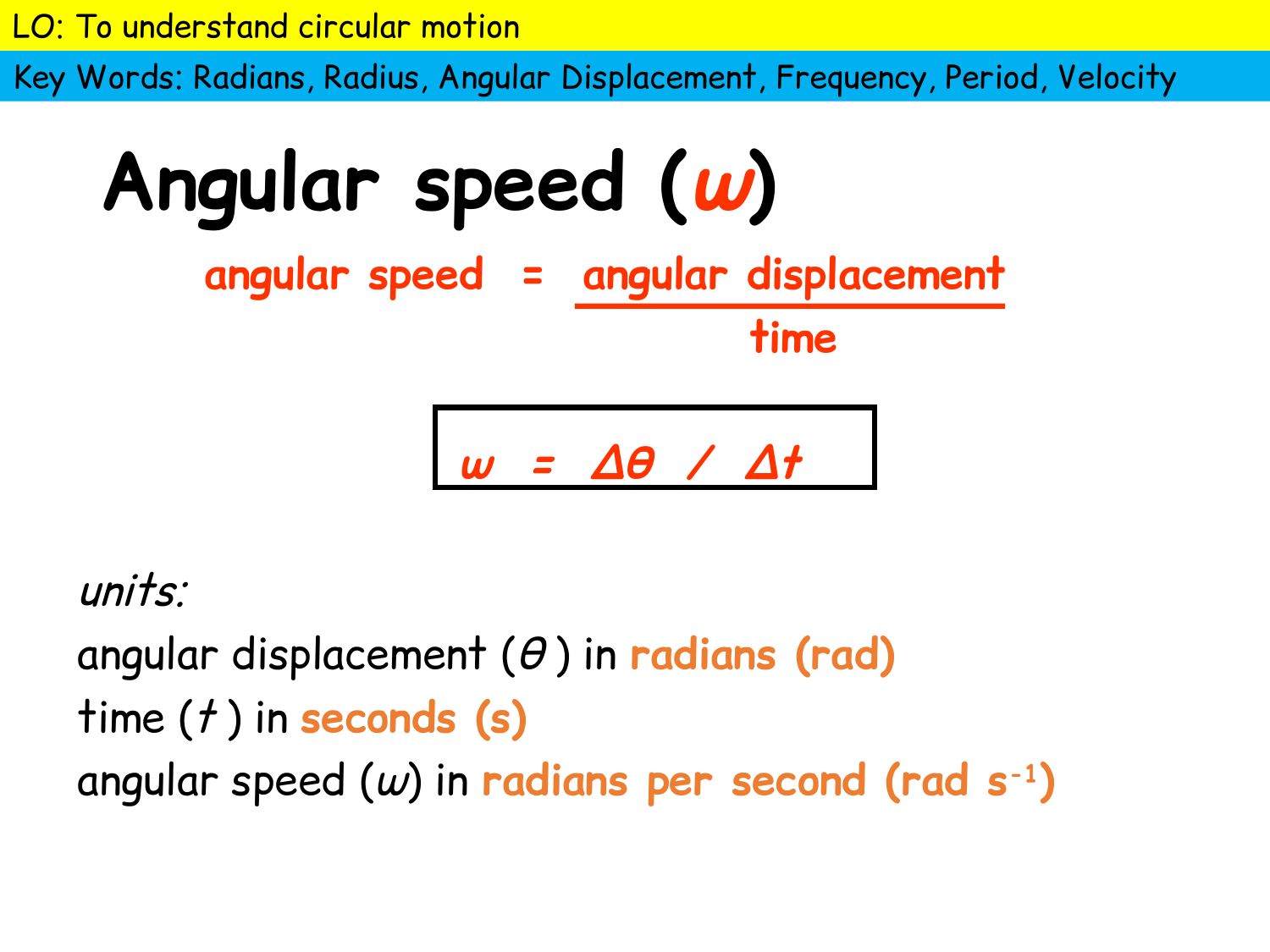

Angular speed (ω)
	angular speed  =  angular displacement
					  time

			ω  =  Δθ  /  Δt

units:
angular displacement (θ ) in radians (rad)
time (t ) in seconds (s)
angular speed (ω) in radians per second (rad s-1)